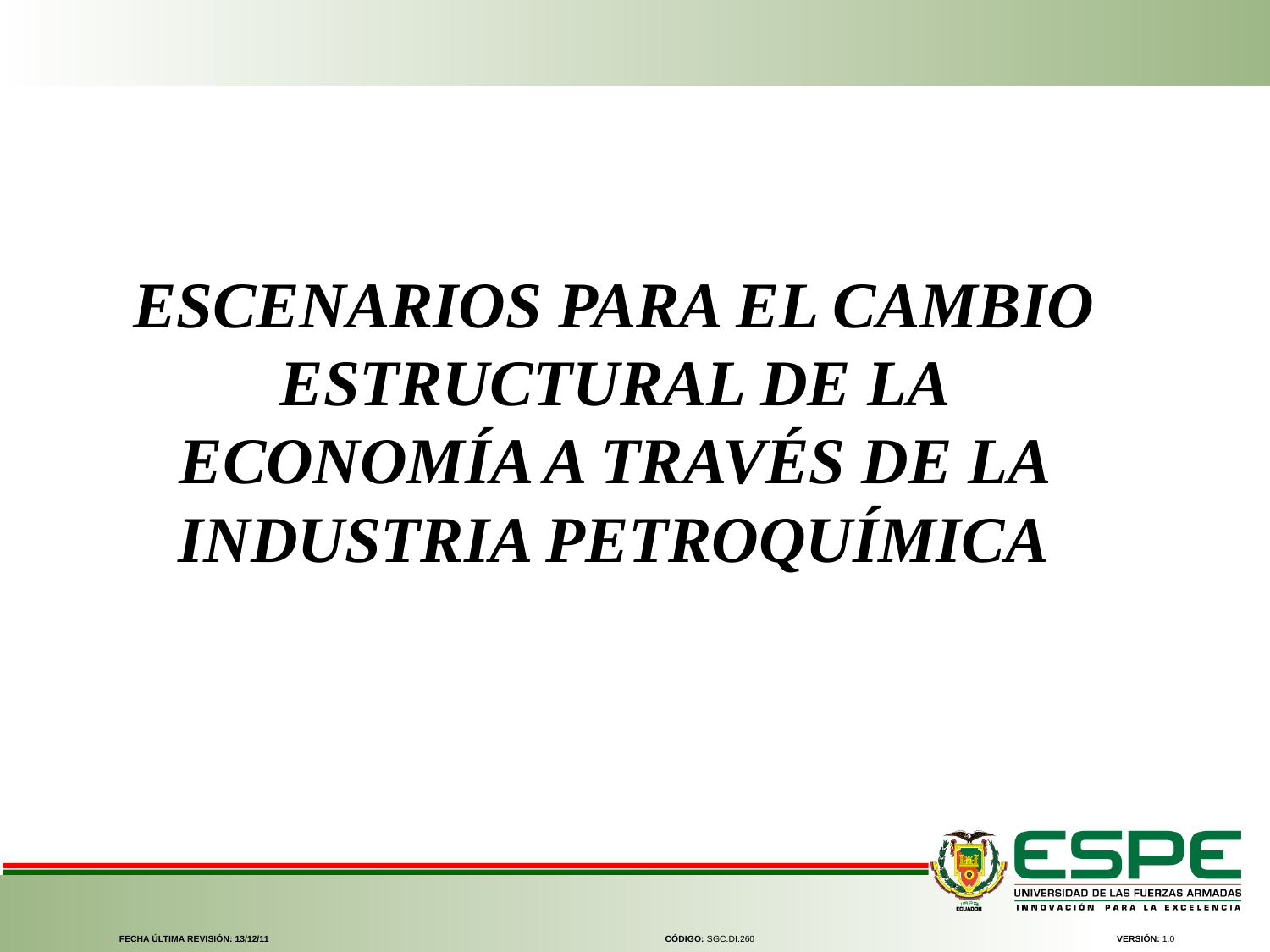

ESCENARIOS PARA EL CAMBIO ESTRUCTURAL DE LA ECONOMÍA A TRAVÉS DE LA INDUSTRIA PETROQUÍMICA

FECHA ÚLTIMA REVISIÓN: 13/12/11
CÓDIGO: SGC.DI.260
VERSIÓN: 1.0